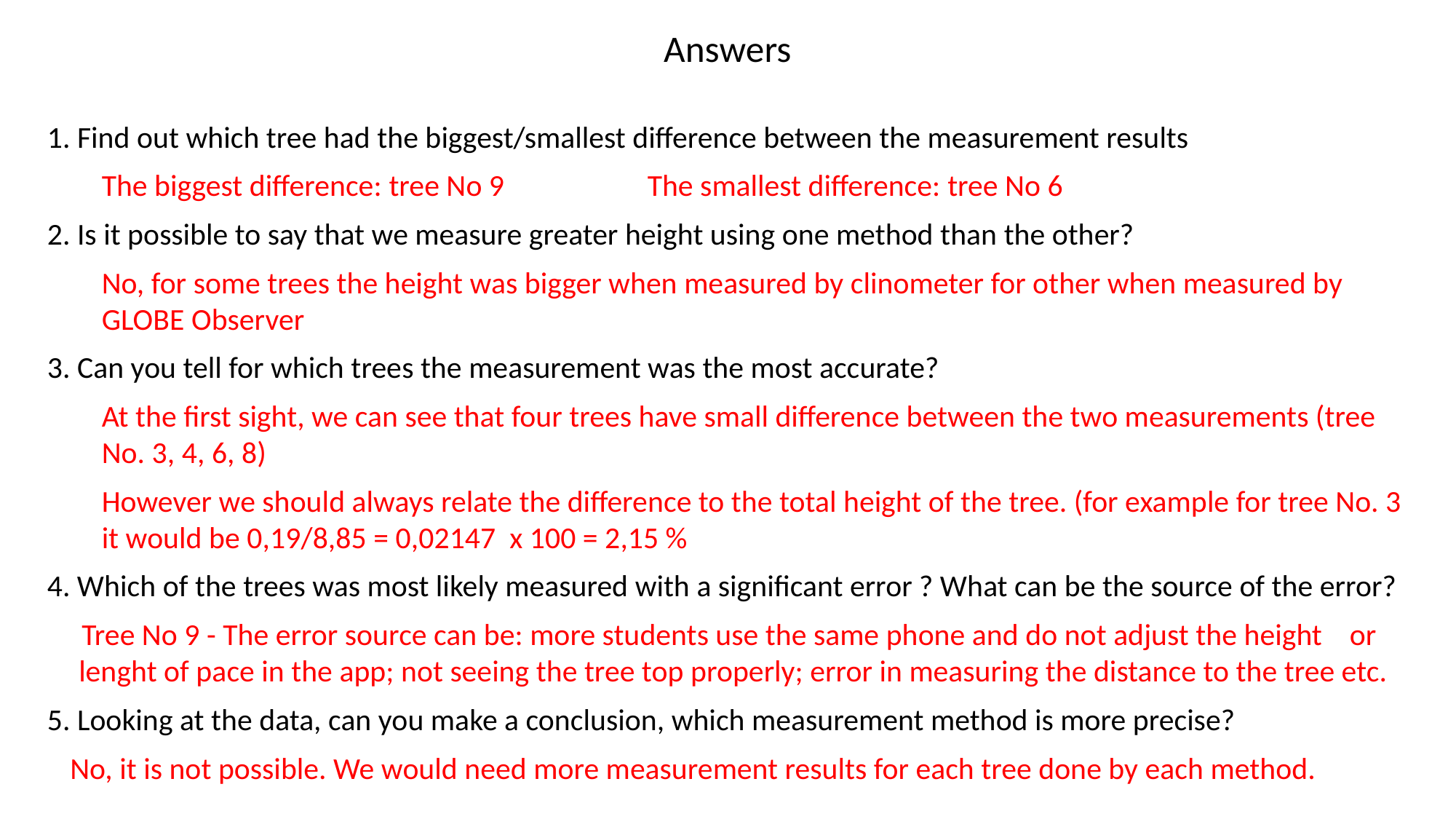

# Answers
1. Find out which tree had the biggest/smallest difference between the measurement results
The biggest difference: tree No 9		The smallest difference: tree No 6
2. Is it possible to say that we measure greater height using one method than the other?
No, for some trees the height was bigger when measured by clinometer for other when measured by GLOBE Observer
3. Can you tell for which trees the measurement was the most accurate?
At the first sight, we can see that four trees have small difference between the two measurements (tree No. 3, 4, 6, 8)
However we should always relate the difference to the total height of the tree. (for example for tree No. 3 it would be 0,19/8,85 = 0,02147  x 100 = 2,15 %
4. Which of the trees was most likely measured with a significant error ? What can be the source of the error?
     Tree No 9 - The error source can be: more students use the same phone and do not adjust the height    or lenght of pace in the app; not seeing the tree top properly; error in measuring the distance to the tree etc.
5. Looking at the data, can you make a conclusion, which measurement method is more precise?
No, it is not possible. We would need more measurement results for each tree done by each method.